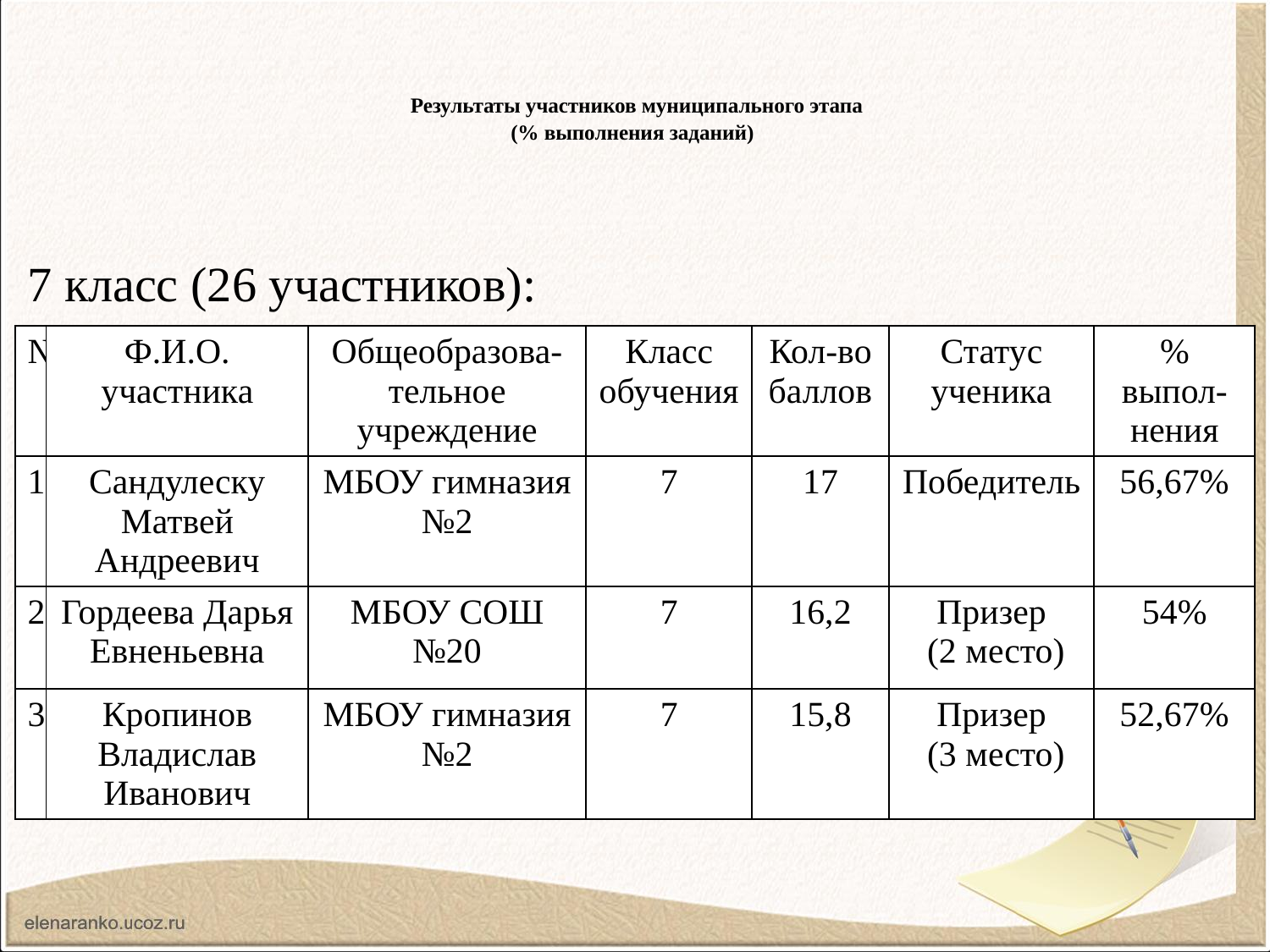

# Результаты участников муниципального этапа (% выполнения заданий)
7 класс (26 участников):

| № | Ф.И.О. участника | Общеобразова-тельное учреждение | Класс обучения | Кол-во баллов | Статус ученика | % выпол-нения |
| --- | --- | --- | --- | --- | --- | --- |
| 1 | Сандулеску Матвей Андреевич | МБОУ гимназия №2 | 7 | 17 | Победитель | 56,67% |
| 2 | Гордеева Дарья Евненьевна | МБОУ СОШ №20 | 7 | 16,2 | Призер (2 место) | 54% |
| 3 | Кропинов Владислав Иванович | МБОУ гимназия №2 | 7 | 15,8 | Призер (3 место) | 52,67% |